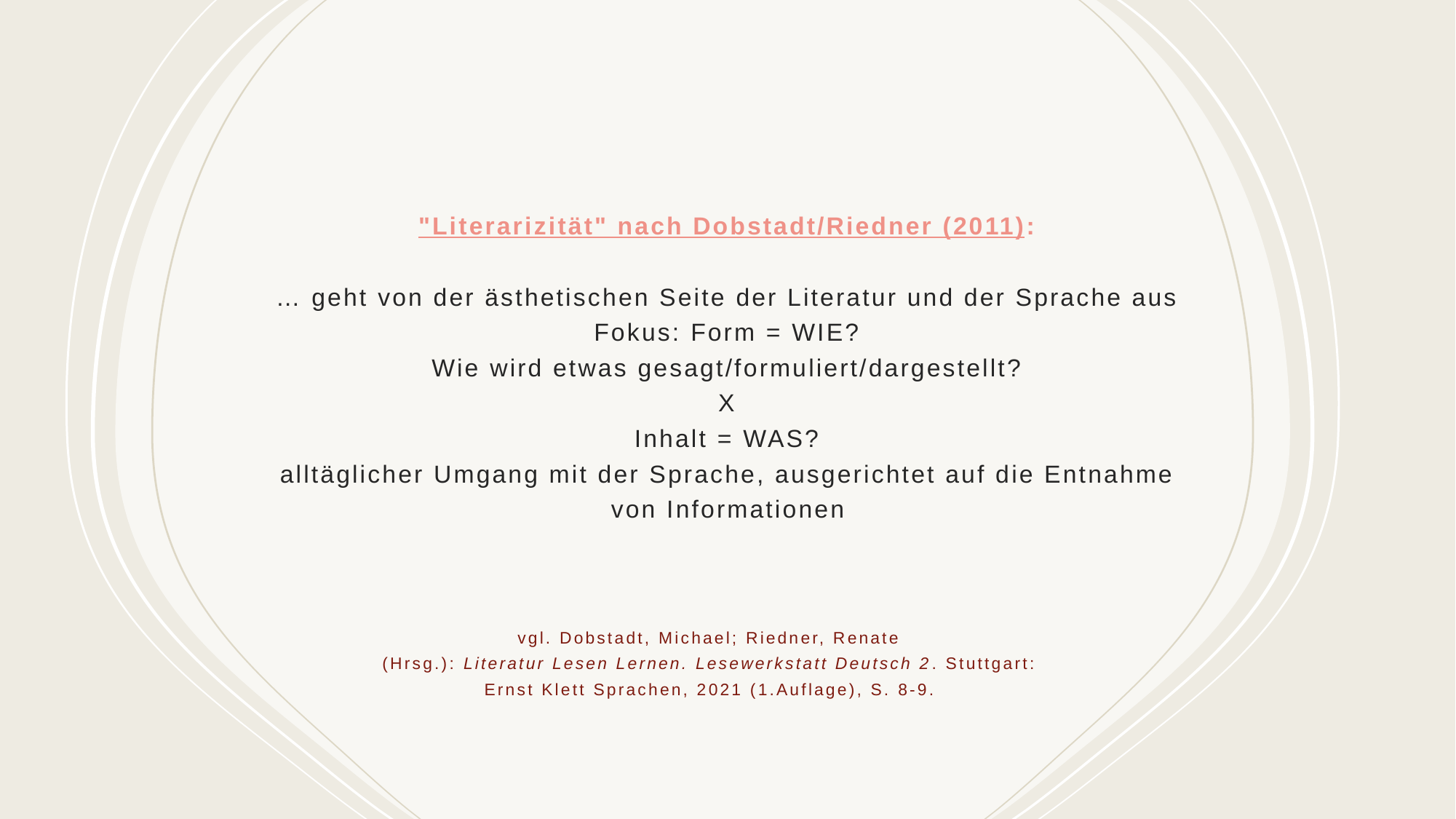

# "Literarizität" nach Dobstadt/Riedner (2011): … geht von der ästhetischen Seite der Literatur und der Sprache aus Fokus: Form = WIE? Wie wird etwas gesagt/formuliert/dargestellt? X Inhalt = WAS? alltäglicher Umgang mit der Sprache, ausgerichtet auf die Entnahme von Informationen
vgl. Dobstadt, Michael; Riedner, Renate (Hrsg.): Literatur Lesen Lernen. Lesewerkstatt Deutsch 2. Stuttgart: Ernst Klett Sprachen, 2021 (1.Auflage), S. 8-9.